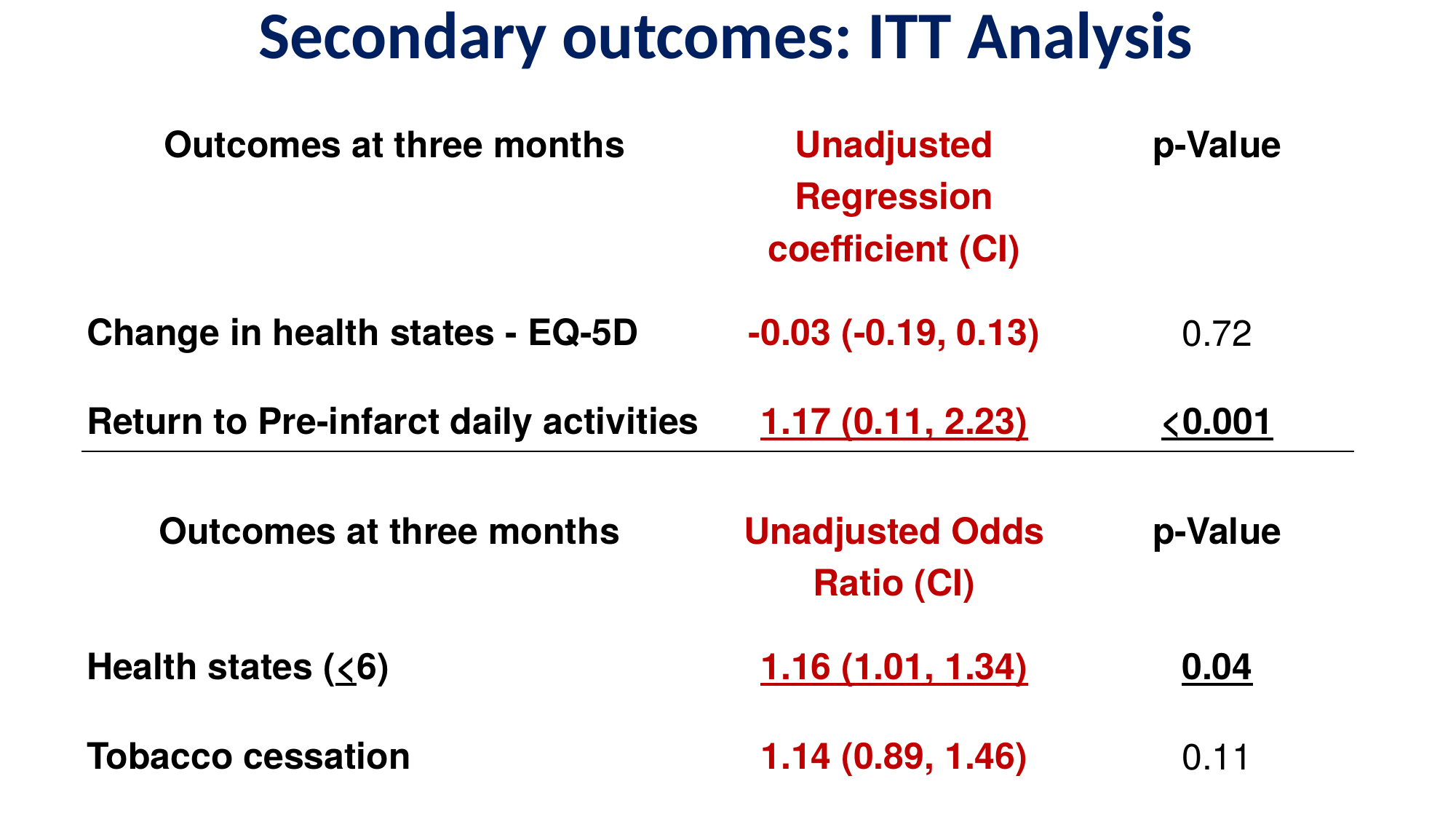

# Secondary outcomes: ITT Analysis
| Outcomes at three months | Unadjusted Regression coefficient (CI) | p-Value |
| --- | --- | --- |
| Change in health states - EQ-5D | -0.03 (-0.19, 0.13) | 0.72 |
| Return to Pre-infarct daily activities | 1.17 (0.11, 2.23) | <0.001 |
|  |  |  |
| Outcomes at three months | Unadjusted Odds Ratio (CI) | p-Value |
| Health states (<6) | 1.16 (1.01, 1.34) | 0.04 |
| Tobacco cessation | 1.14 (0.89, 1.46) | 0.11 |
| High compliance to medication | 1.04 (0.91, 1.19) | 0.52 |